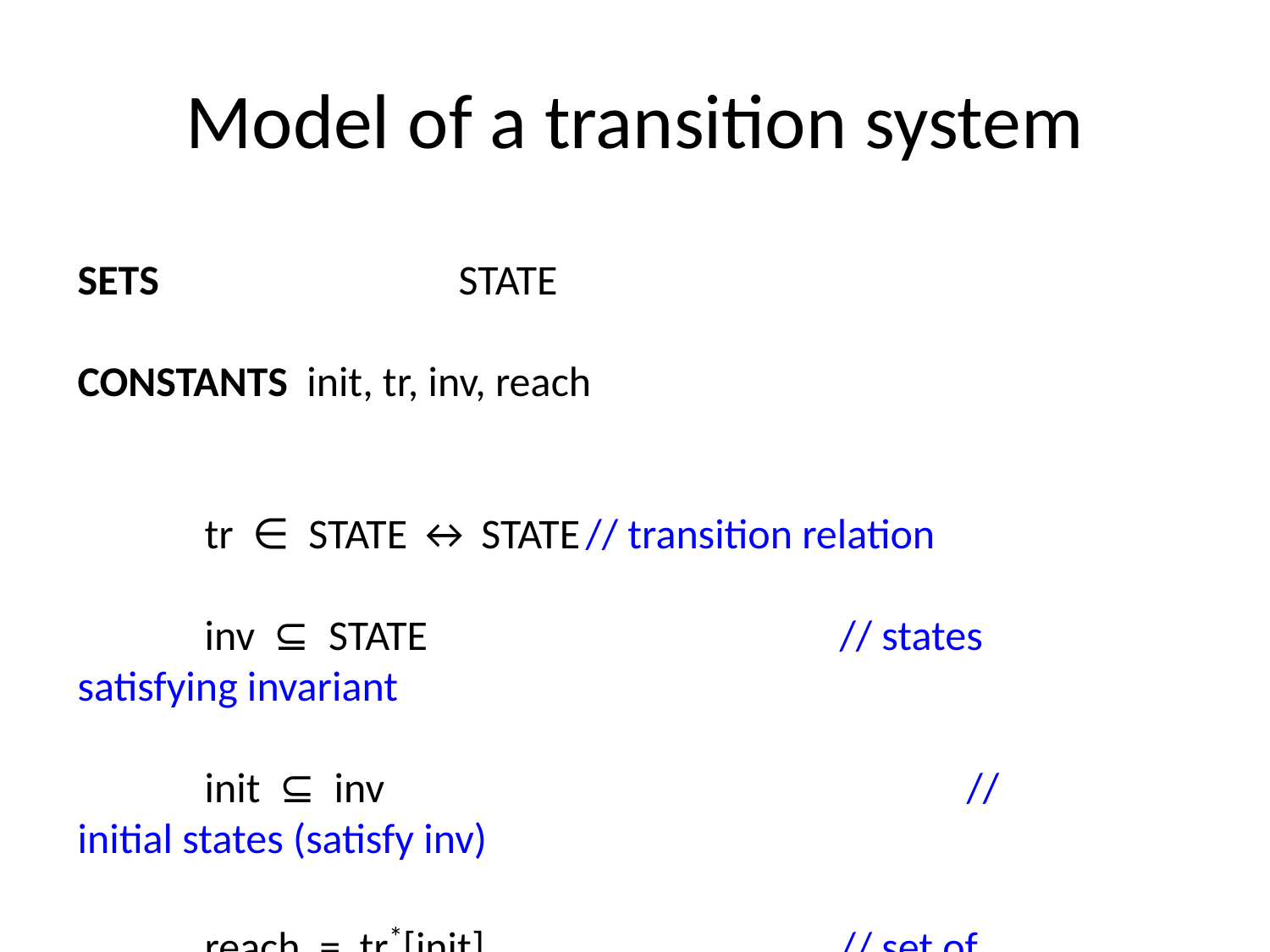

# Model of a transition system
SETS 			STATE

CONSTANTS  init, tr, inv, reach

	tr  ∈  STATE ↔ STATE	// transition relation

	inv  ⊆  STATE 				// states satisfying invariant

	init  ⊆  inv					// initial states (satisfy inv)

	reach  =  tr*[init]			// set of reachable states